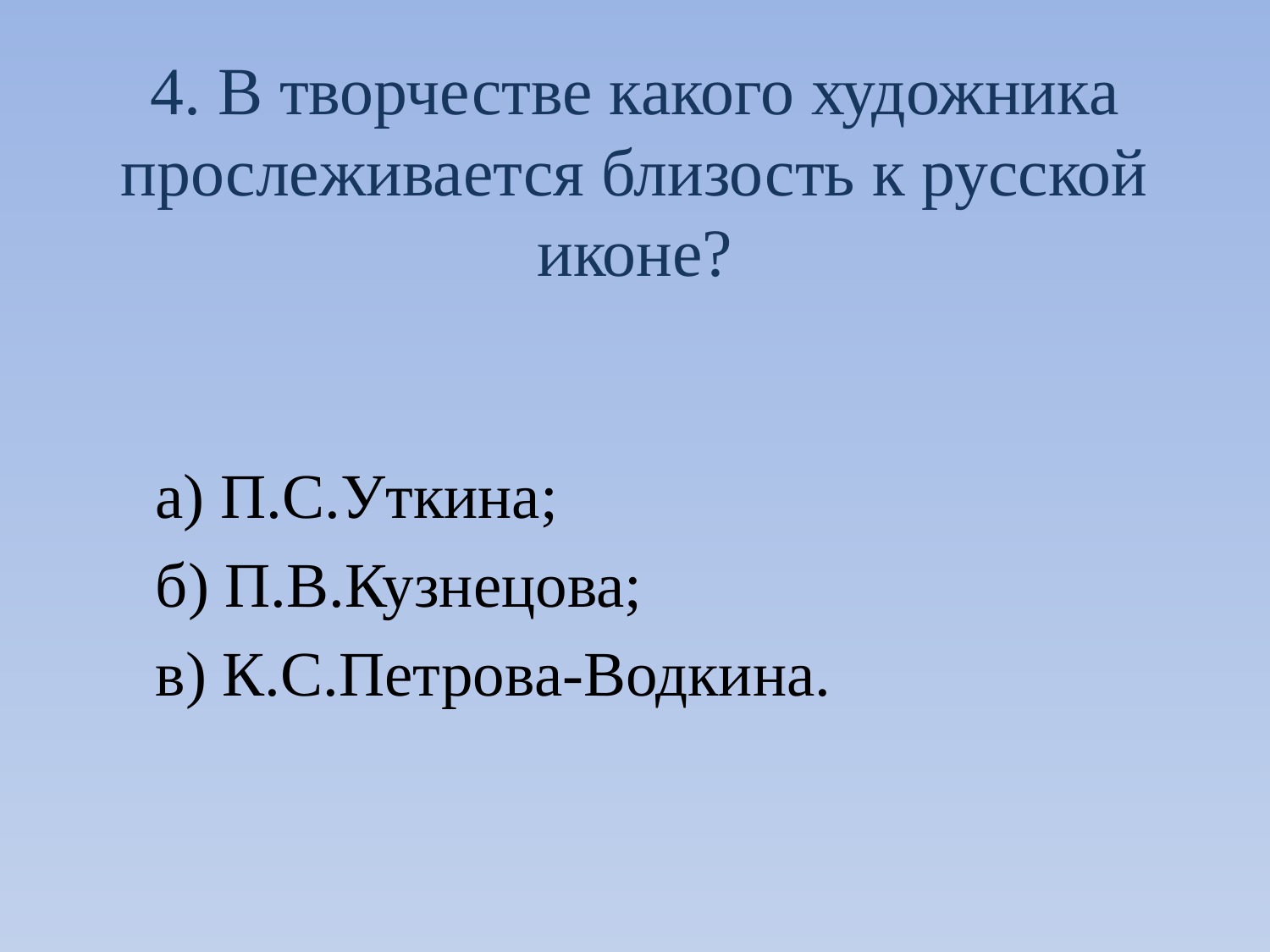

# 4. В творчестве какого художника прослеживается близость к русской иконе?

     а) П.С.Уткина;
     б) П.В.Кузнецова;
     в) К.С.Петрова-Водкина.